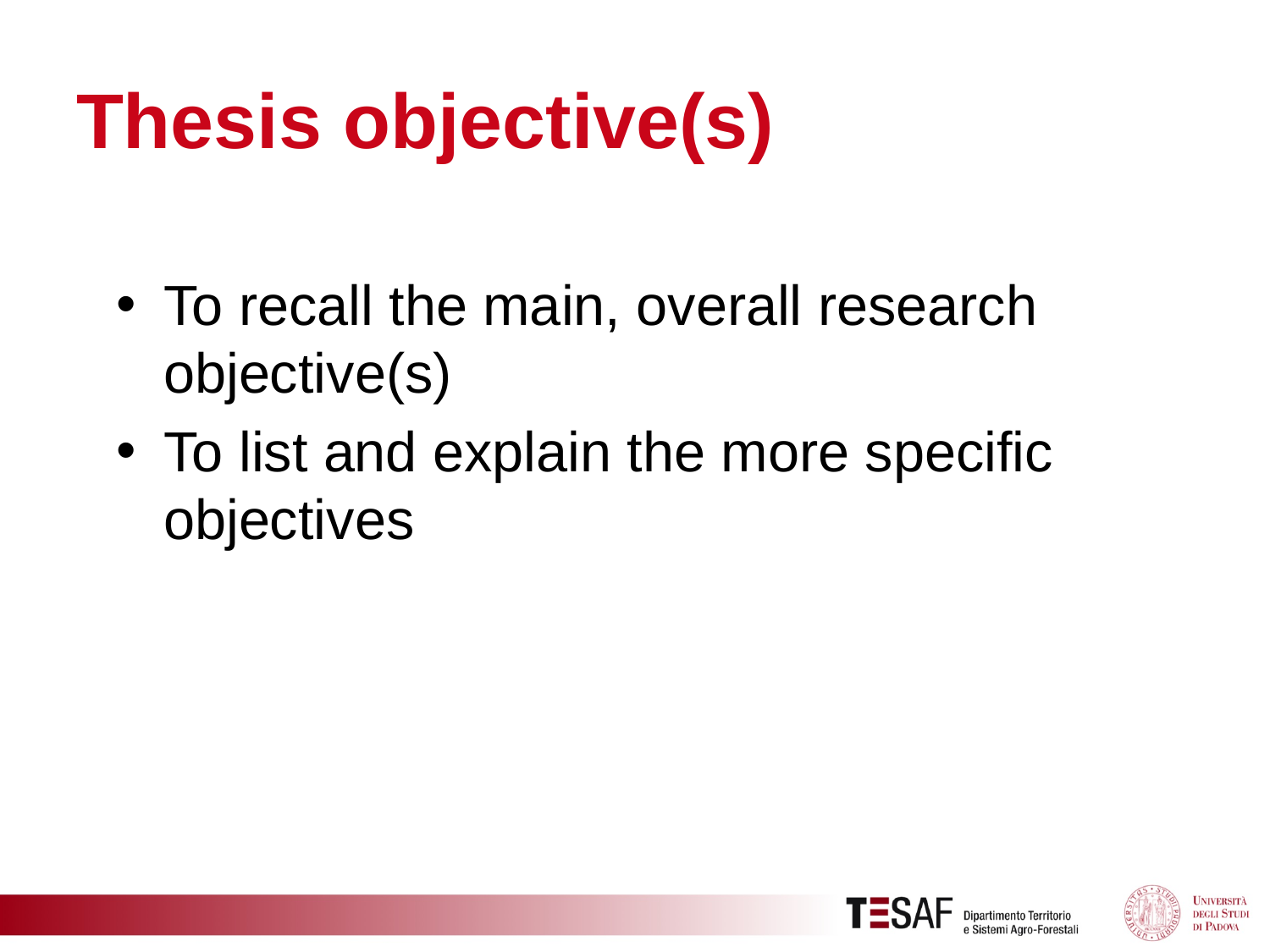

# Thesis objective(s)
To recall the main, overall research objective(s)
To list and explain the more specific objectives